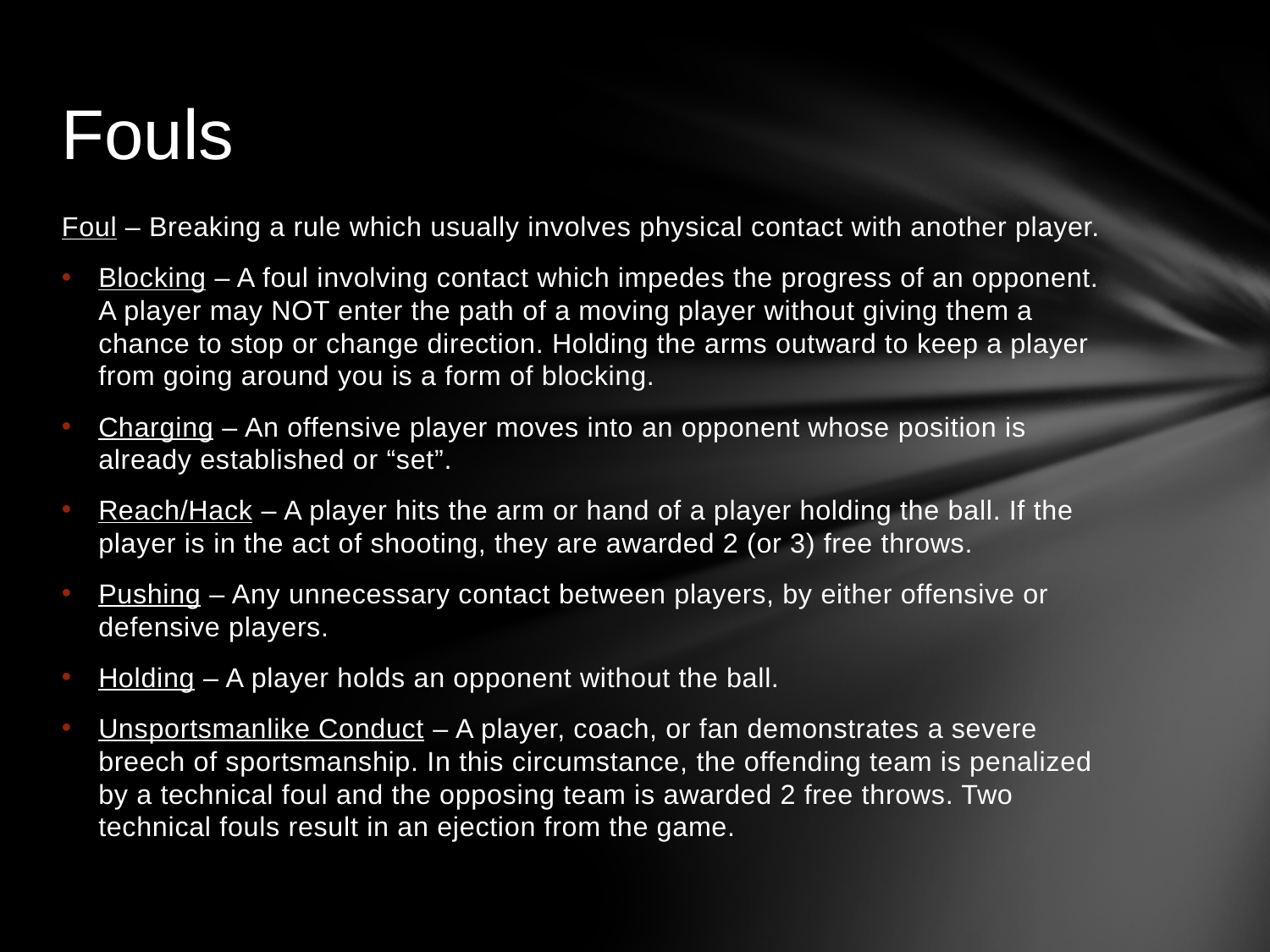

# Fouls
Foul – Breaking a rule which usually involves physical contact with another player.
Blocking – A foul involving contact which impedes the progress of an opponent. A player may NOT enter the path of a moving player without giving them a chance to stop or change direction. Holding the arms outward to keep a player from going around you is a form of blocking.
Charging – An offensive player moves into an opponent whose position is already established or “set”.
Reach/Hack – A player hits the arm or hand of a player holding the ball. If the player is in the act of shooting, they are awarded 2 (or 3) free throws.
Pushing – Any unnecessary contact between players, by either offensive or defensive players.
Holding – A player holds an opponent without the ball.
Unsportsmanlike Conduct – A player, coach, or fan demonstrates a severe breech of sportsmanship. In this circumstance, the offending team is penalized by a technical foul and the opposing team is awarded 2 free throws. Two technical fouls result in an ejection from the game.